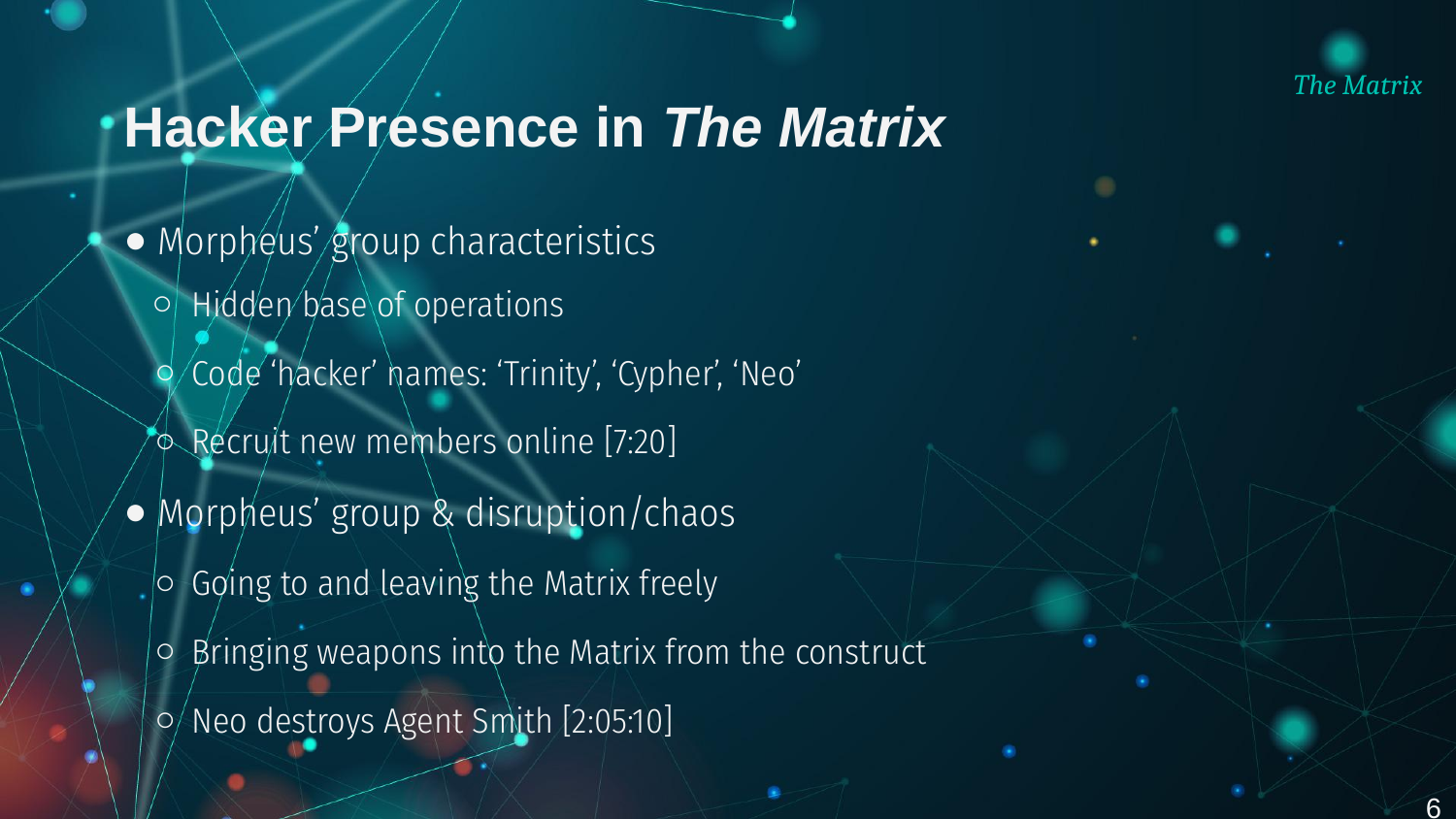

# Hacker Presence in The Matrix
The Matrix
Morpheus’ group characteristics
Hidden base of operations
Code ‘hacker’ names: ‘Trinity’, ‘Cypher’, ‘Neo’
Recruit new members online [7:20]
Morpheus’ group & disruption/chaos
Going to and leaving the Matrix freely
Bringing weapons into the Matrix from the construct
Neo destroys Agent Smith [2:05:10]
6